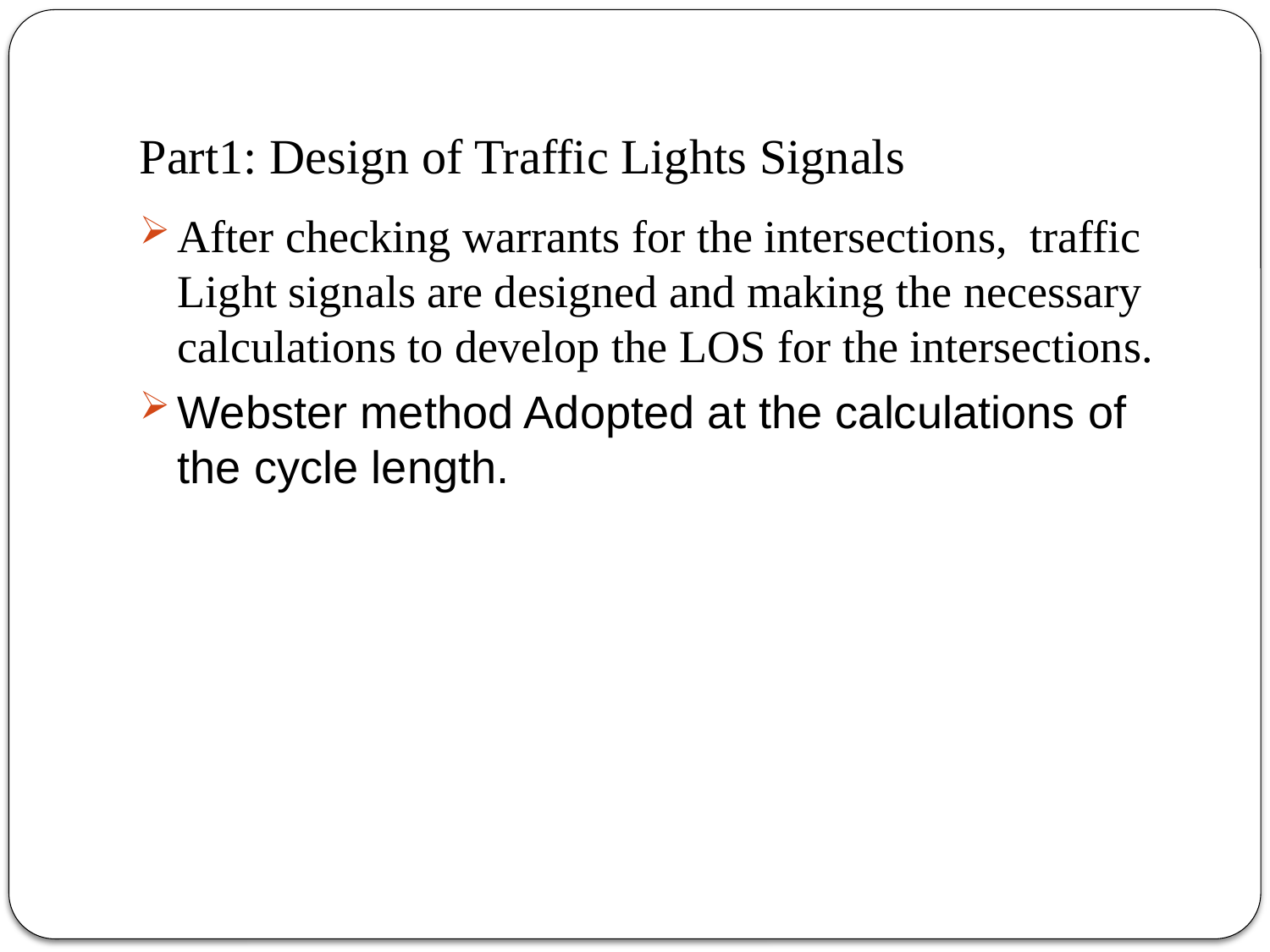

# Part1: Design of Traffic Lights Signals
After checking warrants for the intersections,  traffic Light signals are designed and making the necessary calculations to develop the LOS for the intersections.
Webster method Adopted at the calculations of the cycle length.